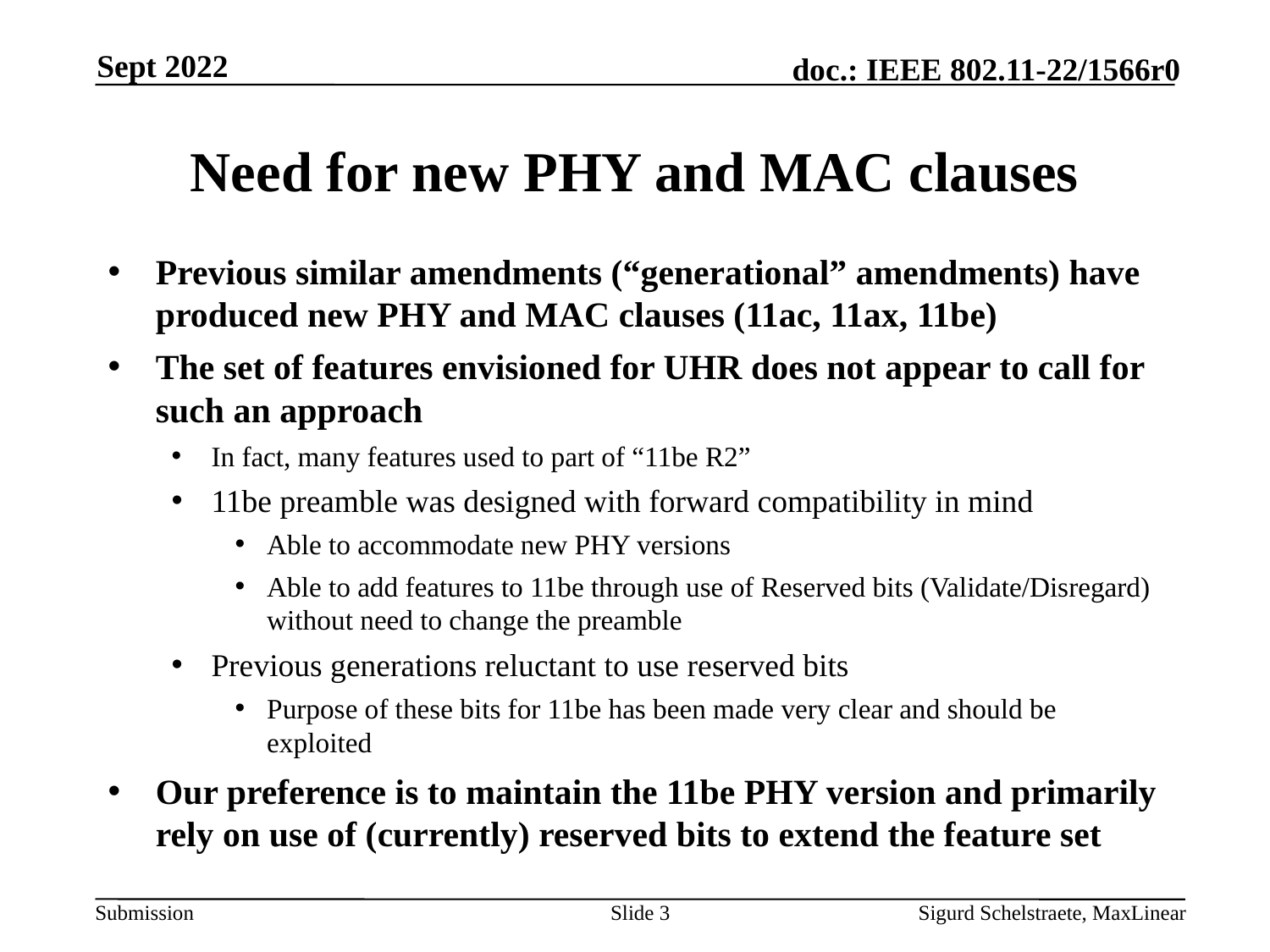

Sept 2022
# Need for new PHY and MAC clauses
Previous similar amendments (“generational” amendments) have produced new PHY and MAC clauses (11ac, 11ax, 11be)
The set of features envisioned for UHR does not appear to call for such an approach
In fact, many features used to part of “11be R2”
11be preamble was designed with forward compatibility in mind
Able to accommodate new PHY versions
Able to add features to 11be through use of Reserved bits (Validate/Disregard) without need to change the preamble
Previous generations reluctant to use reserved bits
Purpose of these bits for 11be has been made very clear and should be exploited
Our preference is to maintain the 11be PHY version and primarily rely on use of (currently) reserved bits to extend the feature set

Slide 3
Sigurd Schelstraete, MaxLinear